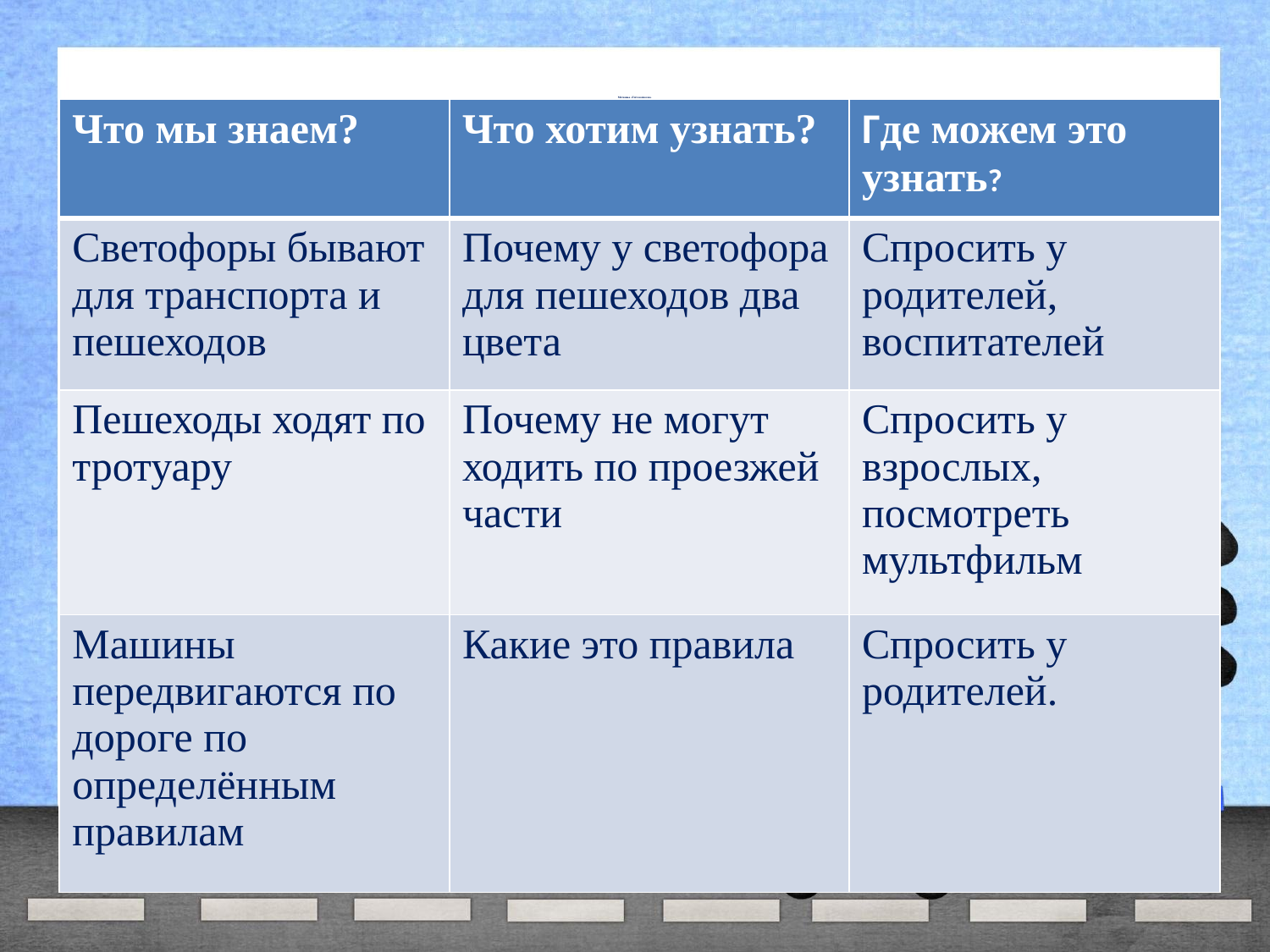

# Методика «Трёх вопросов»
| Что мы знаем? | Что хотим узнать? | Где можем это узнать? |
| --- | --- | --- |
| Светофоры бывают для транспорта и пешеходов | Почему у светофора для пешеходов два цвета | Спросить у родителей, воспитателей |
| Пешеходы ходят по тротуару | Почему не могут ходить по проезжей части | Спросить у взрослых, посмотреть мультфильм |
| Машины передвигаются по дороге по определённым правилам | Какие это правила | Спросить у родителей. |